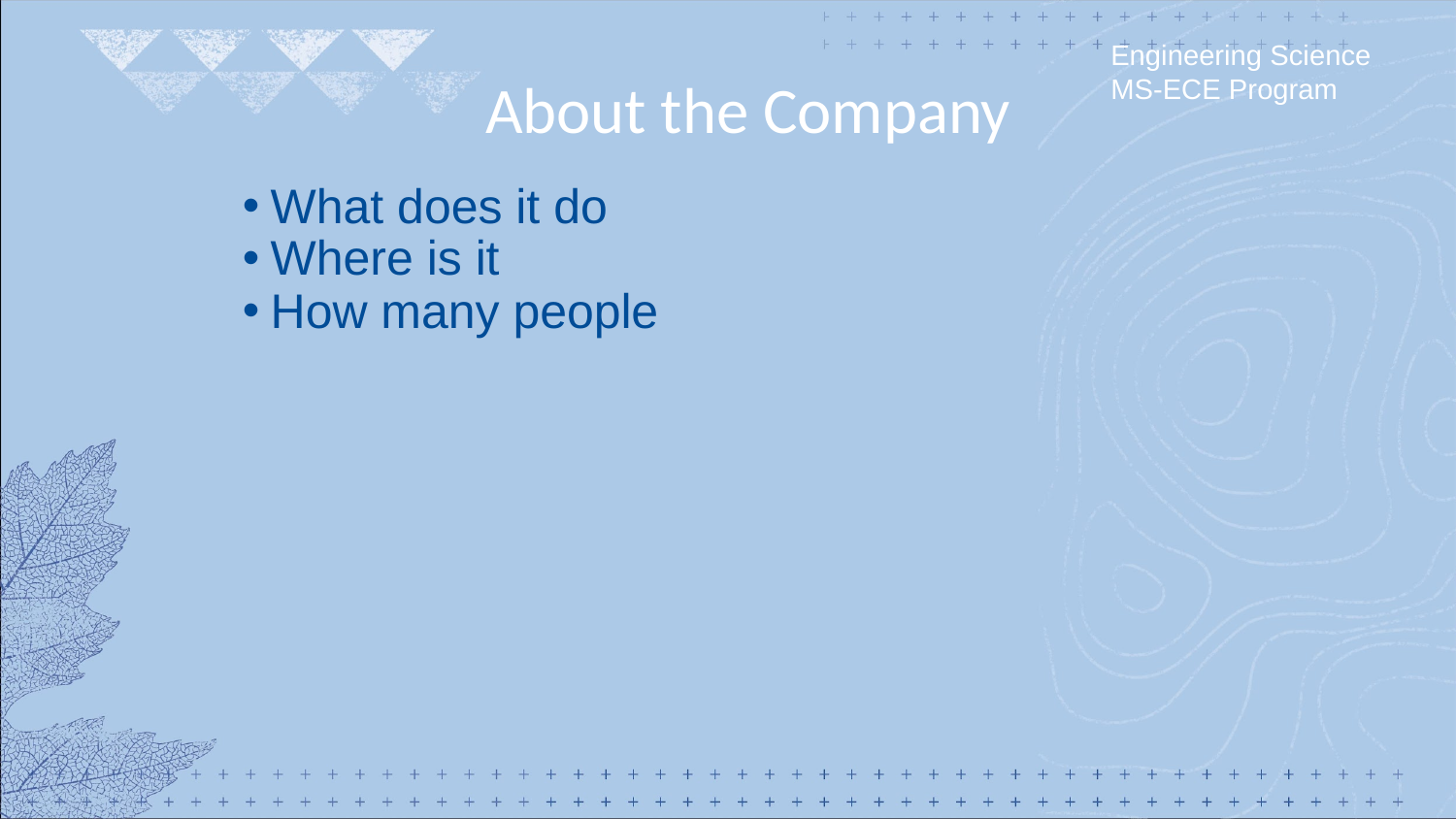

Engineering Science
MS-ECE Program
About the Company
What does it do
Where is it
How many people